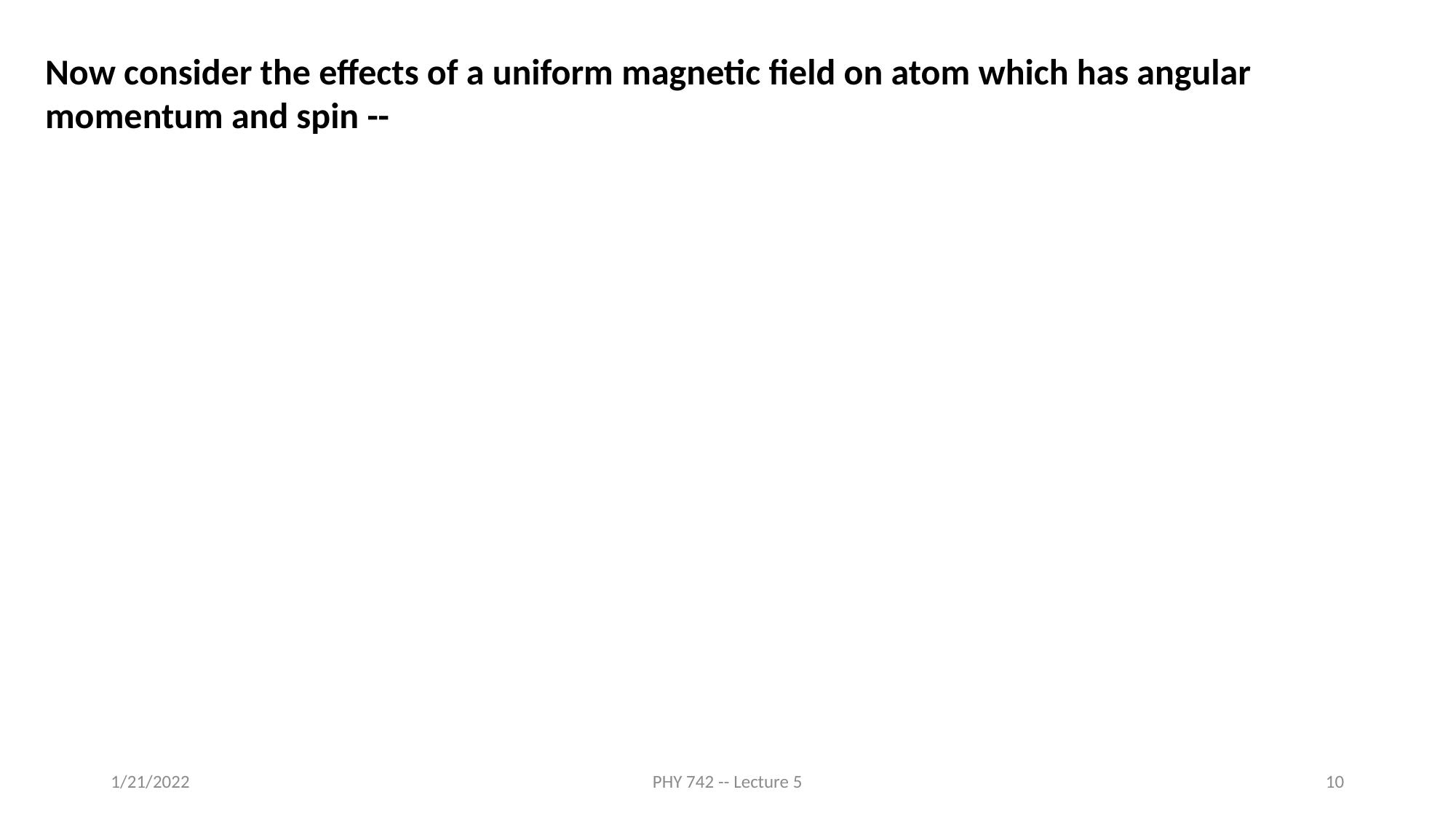

Now consider the effects of a uniform magnetic field on atom which has angular momentum and spin --
1/21/2022
PHY 742 -- Lecture 5
10